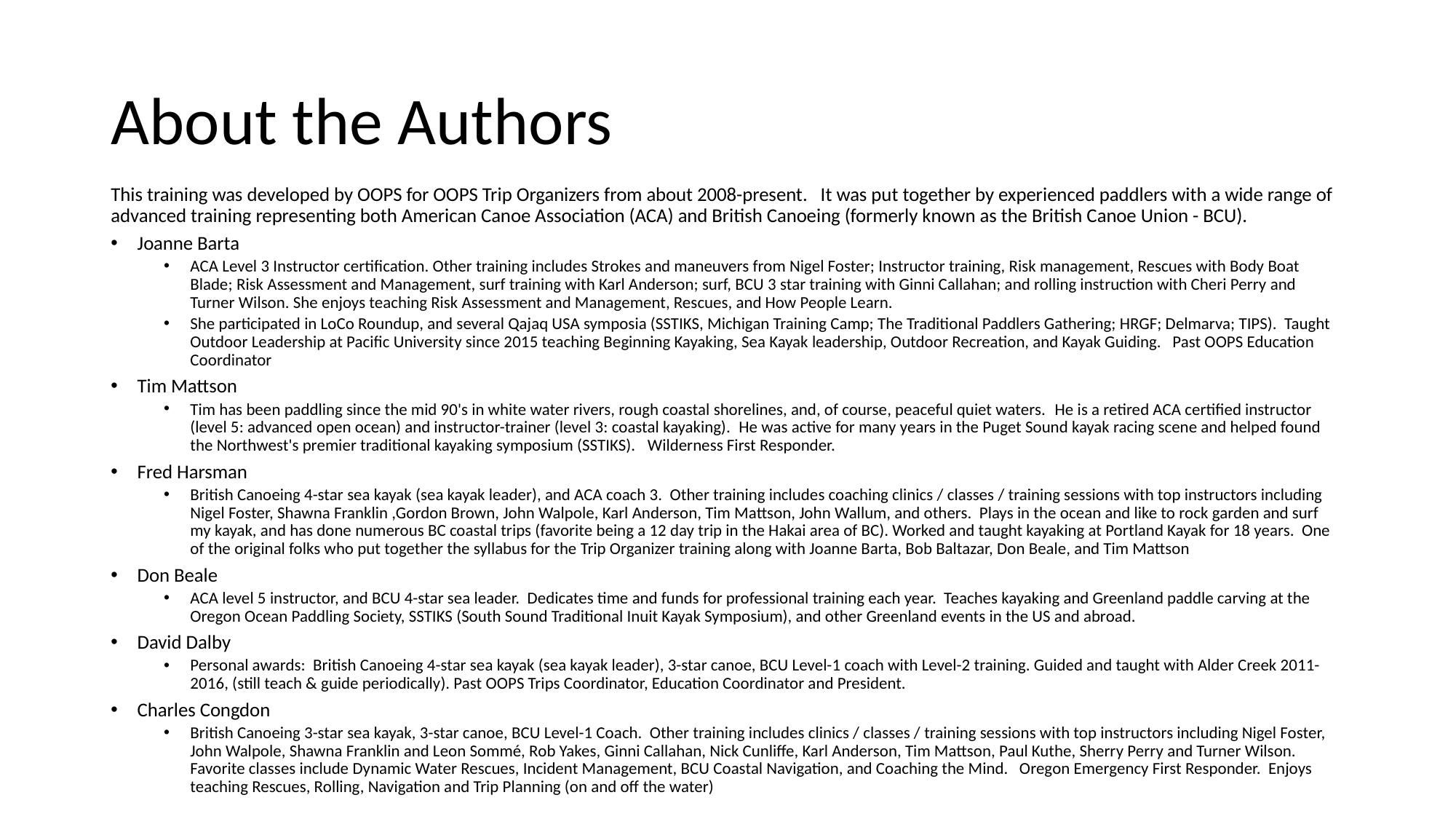

# About the Authors
This training was developed by OOPS for OOPS Trip Organizers from about 2008-present.   It was put together by experienced paddlers with a wide range of advanced training representing both American Canoe Association (ACA) and British Canoeing (formerly known as the British Canoe Union - BCU).
Joanne Barta
ACA Level 3 Instructor certification. Other training includes Strokes and maneuvers from Nigel Foster; Instructor training, Risk management, Rescues with Body Boat Blade; Risk Assessment and Management, surf training with Karl Anderson; surf, BCU 3 star training with Ginni Callahan; and rolling instruction with Cheri Perry and Turner Wilson. She enjoys teaching Risk Assessment and Management, Rescues, and How People Learn.
She participated in LoCo Roundup, and several Qajaq USA symposia (SSTIKS, Michigan Training Camp; The Traditional Paddlers Gathering; HRGF; Delmarva; TIPS).  Taught Outdoor Leadership at Pacific University since 2015 teaching Beginning Kayaking, Sea Kayak leadership, Outdoor Recreation, and Kayak Guiding.   Past OOPS Education Coordinator
Tim Mattson
Tim has been paddling since the mid 90's in white water rivers, rough coastal shorelines, and, of course, peaceful quiet waters.  He is a retired ACA certified instructor (level 5: advanced open ocean) and instructor-trainer (level 3: coastal kayaking).  He was active for many years in the Puget Sound kayak racing scene and helped found the Northwest's premier traditional kayaking symposium (SSTIKS).   Wilderness First Responder.
Fred Harsman
British Canoeing 4-star sea kayak (sea kayak leader), and ACA coach 3.  Other training includes coaching clinics / classes / training sessions with top instructors including Nigel Foster, Shawna Franklin ,Gordon Brown, John Walpole, Karl Anderson, Tim Mattson, John Wallum, and others.  Plays in the ocean and like to rock garden and surf my kayak, and has done numerous BC coastal trips (favorite being a 12 day trip in the Hakai area of BC). Worked and taught kayaking at Portland Kayak for 18 years.  One of the original folks who put together the syllabus for the Trip Organizer training along with Joanne Barta, Bob Baltazar, Don Beale, and Tim Mattson
Don Beale
ACA level 5 instructor, and BCU 4-star sea leader.  Dedicates time and funds for professional training each year.  Teaches kayaking and Greenland paddle carving at the Oregon Ocean Paddling Society, SSTIKS (South Sound Traditional Inuit Kayak Symposium), and other Greenland events in the US and abroad.
David Dalby
Personal awards:  British Canoeing 4-star sea kayak (sea kayak leader), 3-star canoe, BCU Level-1 coach with Level-2 training. Guided and taught with Alder Creek 2011-2016, (still teach & guide periodically). Past OOPS Trips Coordinator, Education Coordinator and President.
Charles Congdon
British Canoeing 3-star sea kayak, 3-star canoe, BCU Level-1 Coach.  Other training includes clinics / classes / training sessions with top instructors including Nigel Foster, John Walpole, Shawna Franklin and Leon Sommé, Rob Yakes, Ginni Callahan, Nick Cunliffe, Karl Anderson, Tim Mattson, Paul Kuthe, Sherry Perry and Turner Wilson.  Favorite classes include Dynamic Water Rescues, Incident Management, BCU Coastal Navigation, and Coaching the Mind.   Oregon Emergency First Responder.  Enjoys teaching Rescues, Rolling, Navigation and Trip Planning (on and off the water)